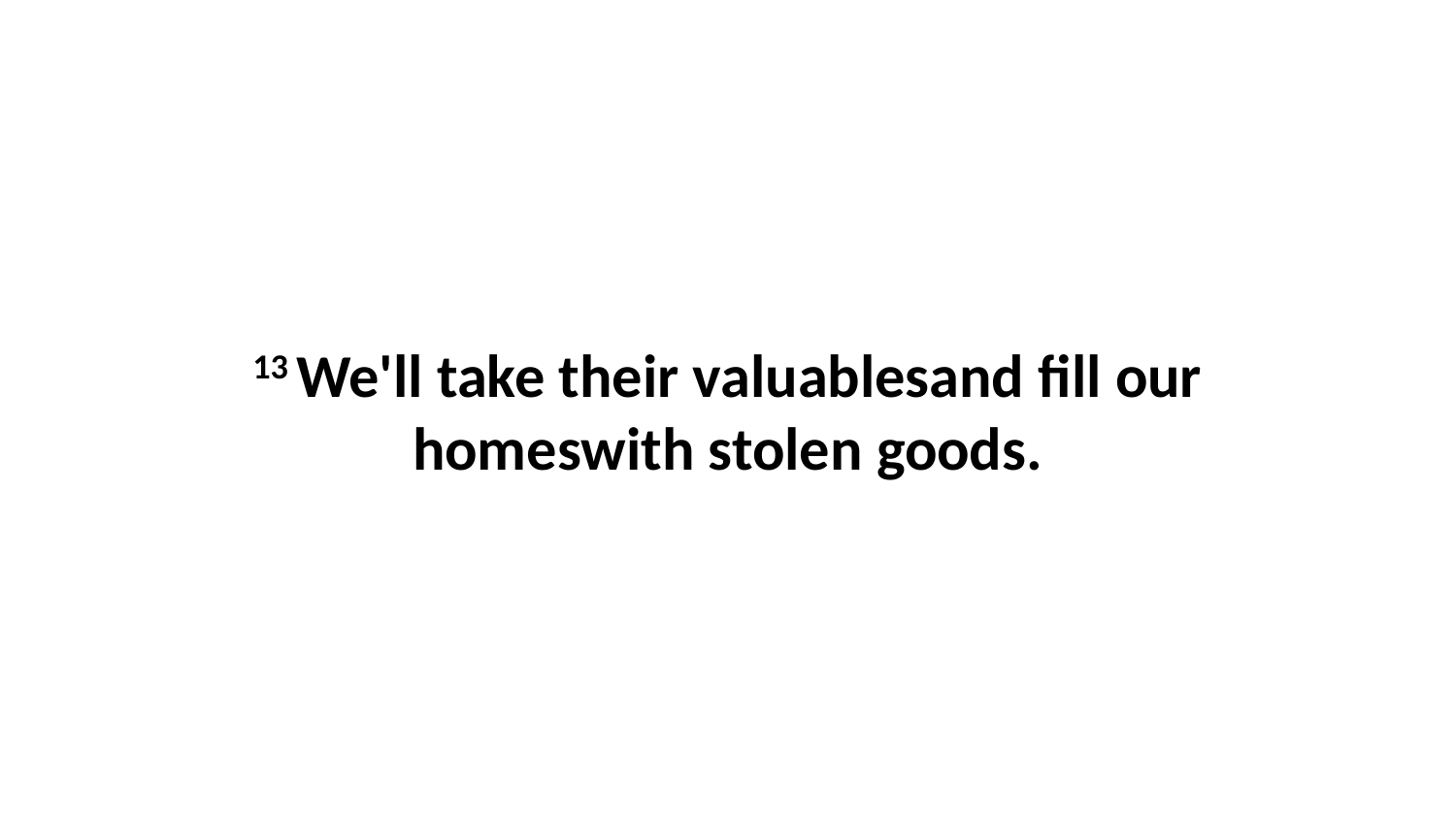

13 We'll take their valuablesand fill our homeswith stolen goods.